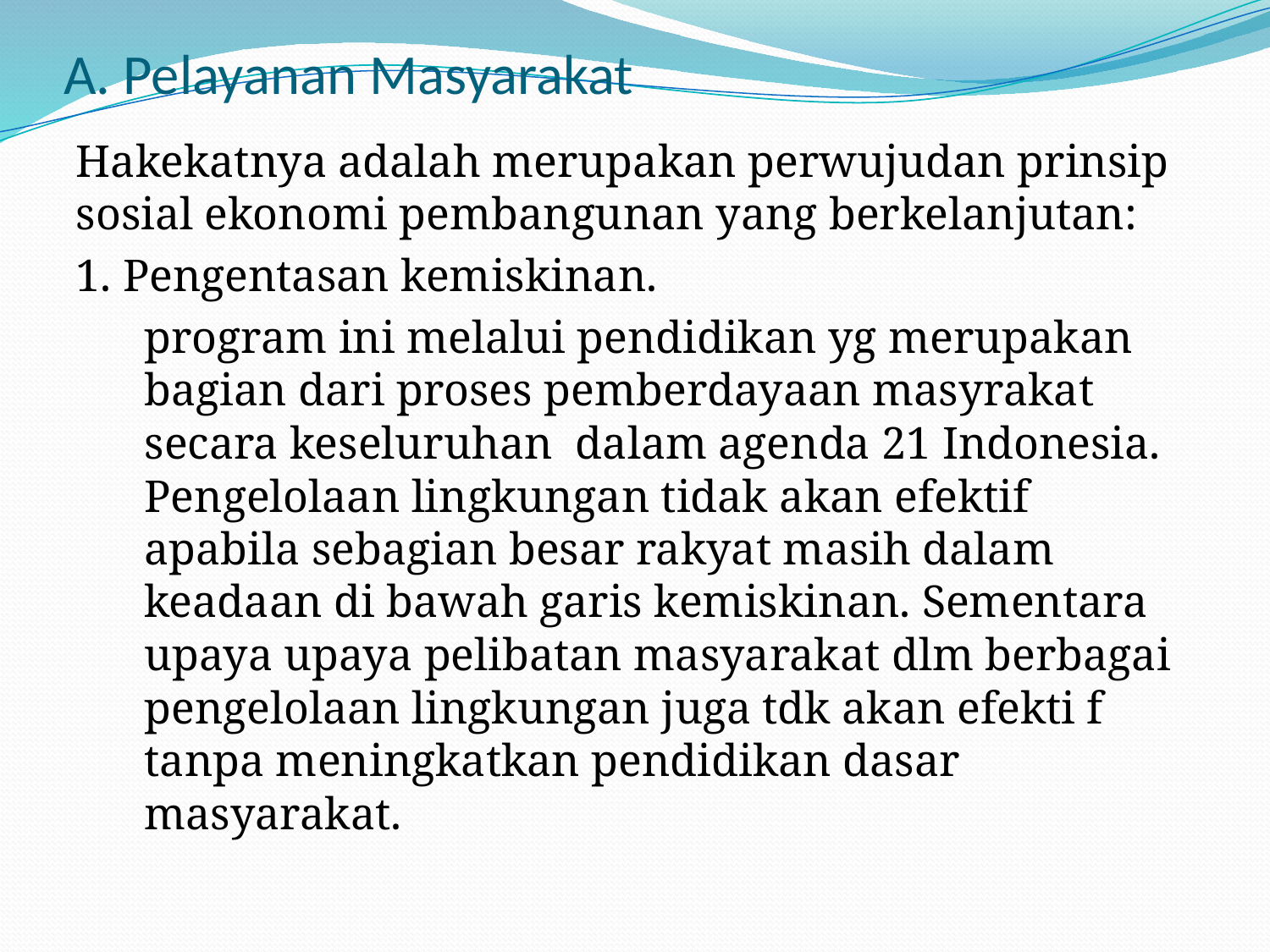

# A. Pelayanan Masyarakat
Hakekatnya adalah merupakan perwujudan prinsip sosial ekonomi pembangunan yang berkelanjutan:
1. Pengentasan kemiskinan.
	program ini melalui pendidikan yg merupakan bagian dari proses pemberdayaan masyrakat secara keseluruhan  dalam agenda 21 Indonesia. Pengelolaan lingkungan tidak akan efektif apabila sebagian besar rakyat masih dalam keadaan di bawah garis kemiskinan. Sementara upaya upaya pelibatan masyarakat dlm berbagai pengelolaan lingkungan juga tdk akan efekti f tanpa meningkatkan pendidikan dasar masyarakat.